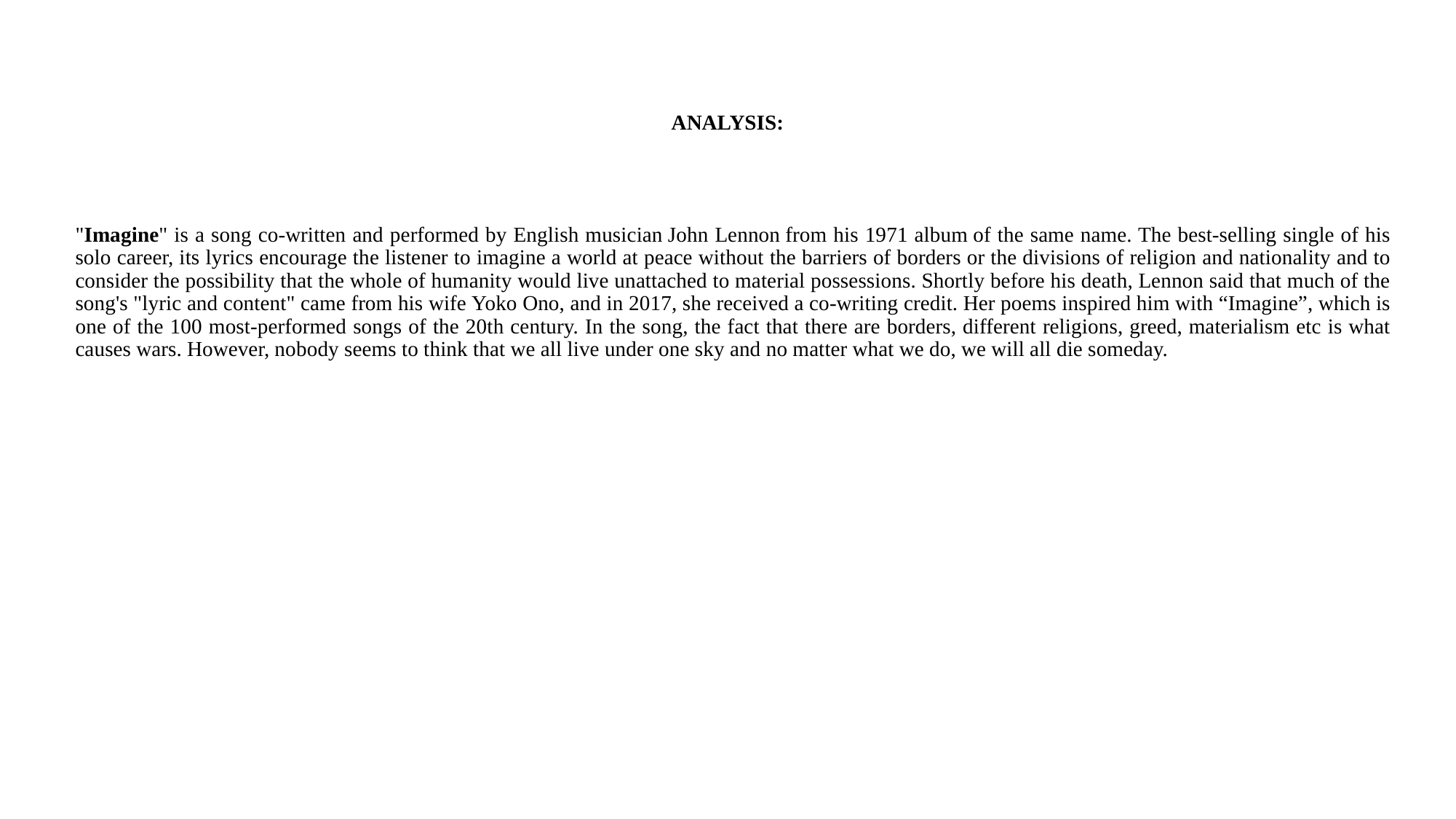

# ANALYSIS:
"Imagine" is a song co-written and performed by English musician John Lennon from his 1971 album of the same name. The best-selling single of his solo career, its lyrics encourage the listener to imagine a world at peace without the barriers of borders or the divisions of religion and nationality and to consider the possibility that the whole of humanity would live unattached to material possessions. Shortly before his death, Lennon said that much of the song's "lyric and content" came from his wife Yoko Ono, and in 2017, she received a co-writing credit. Her poems inspired him with “Imagine”, which is one of the 100 most-performed songs of the 20th century. In the song, the fact that there are borders, different religions, greed, materialism etc is what causes wars. However, nobody seems to think that we all live under one sky and no matter what we do, we will all die someday.